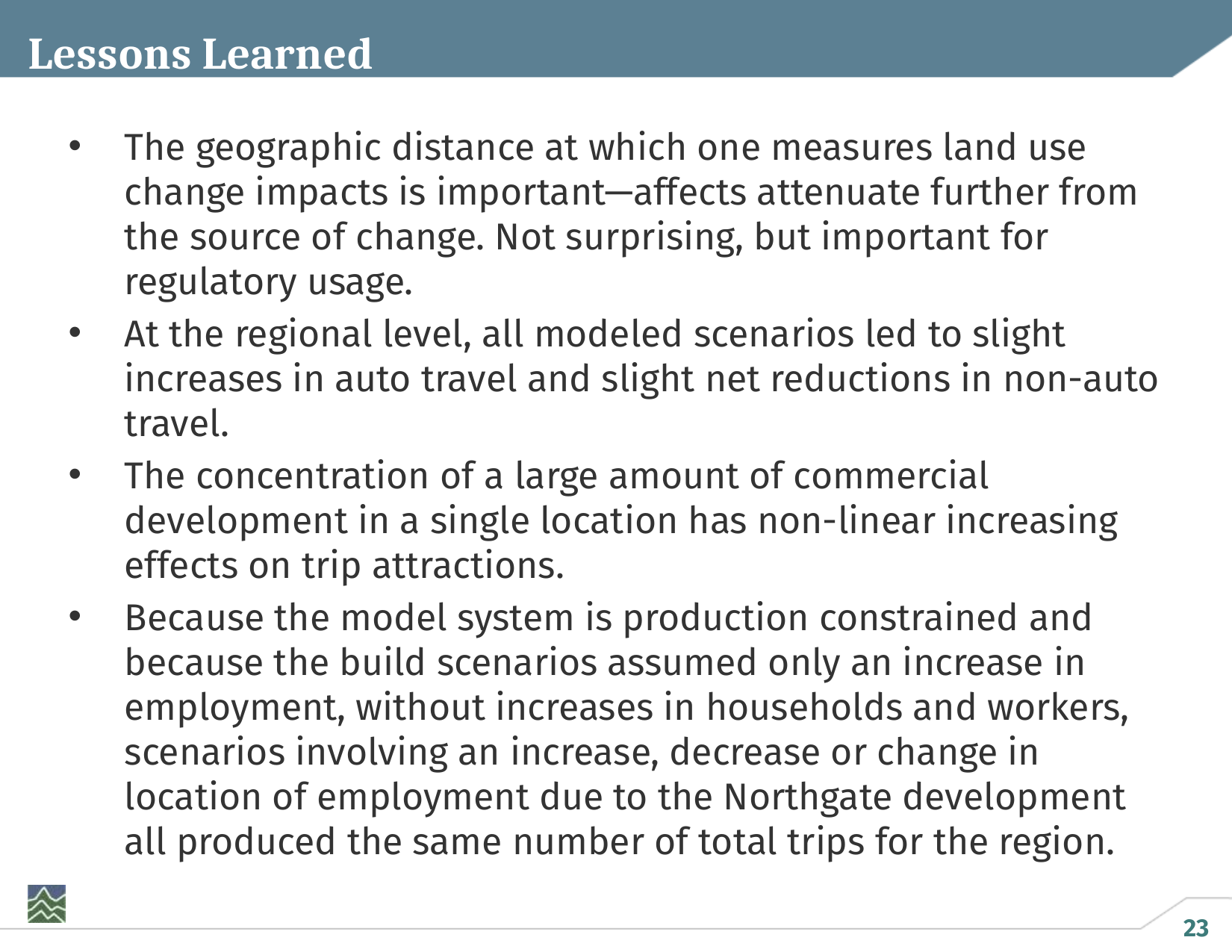

# Lessons Learned
The geographic distance at which one measures land use change impacts is important—affects attenuate further from the source of change. Not surprising, but important for regulatory usage.
At the regional level, all modeled scenarios led to slight increases in auto travel and slight net reductions in non-auto travel.
The concentration of a large amount of commercial development in a single location has non-linear increasing effects on trip attractions.
Because the model system is production constrained and because the build scenarios assumed only an increase in employment, without increases in households and workers, scenarios involving an increase, decrease or change in location of employment due to the Northgate development all produced the same number of total trips for the region.